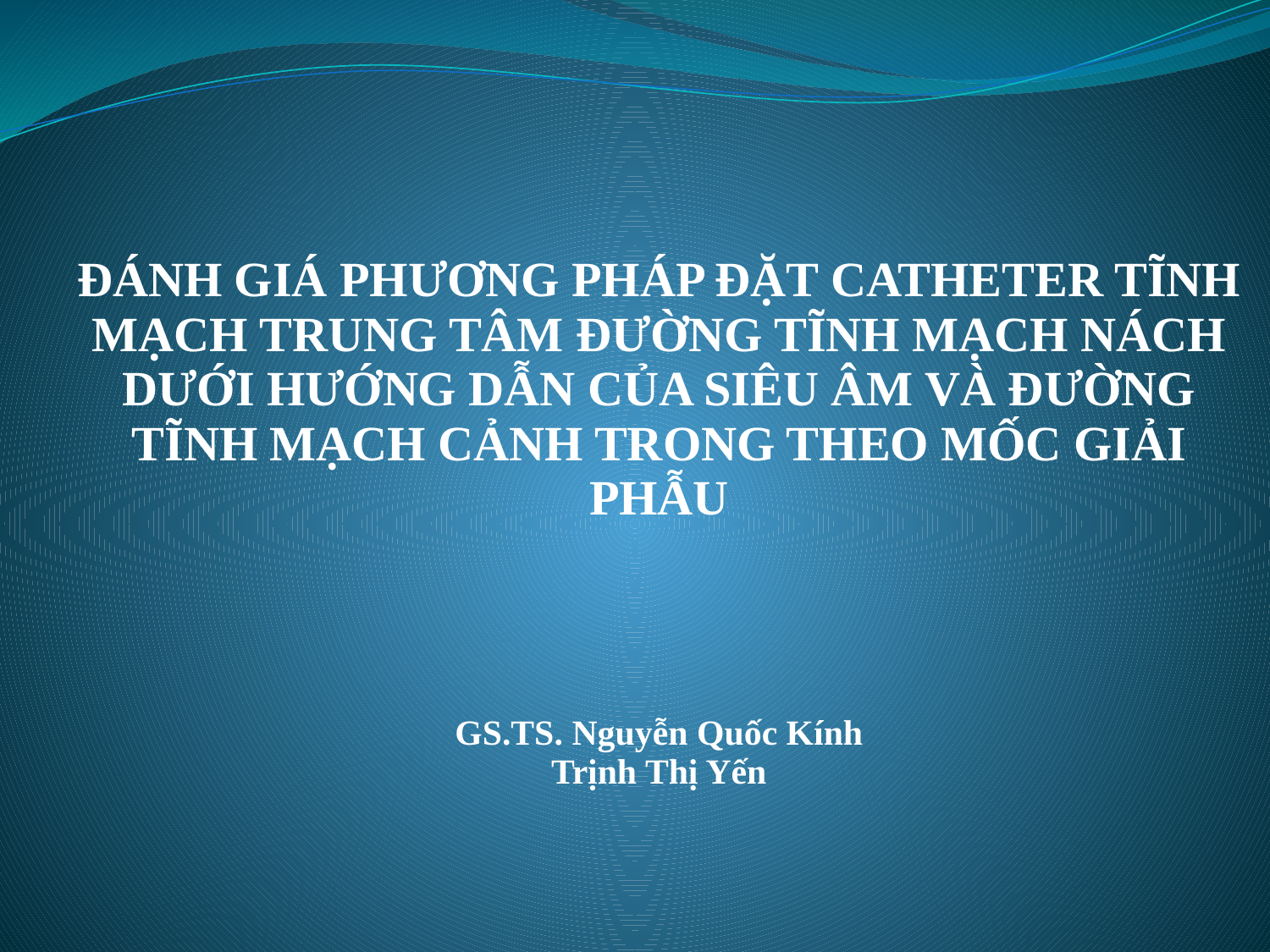

|  |  |
| --- | --- |

| ĐÁNH GIÁ PHƯƠNG PHÁP ĐẶT CATHETER TĨNH MẠCH TRUNG TÂM ĐƯỜNG TĨNH MẠCH NÁCH DƯỚI HƯỚNG DẪN CỦA SIÊU ÂM VÀ ĐƯỜNG TĨNH MẠCH CẢNH TRONG THEO MỐC GIẢI PHẪU   GS.TS. Nguyễn Quốc Kính Trịnh Thị Yến |
| --- |